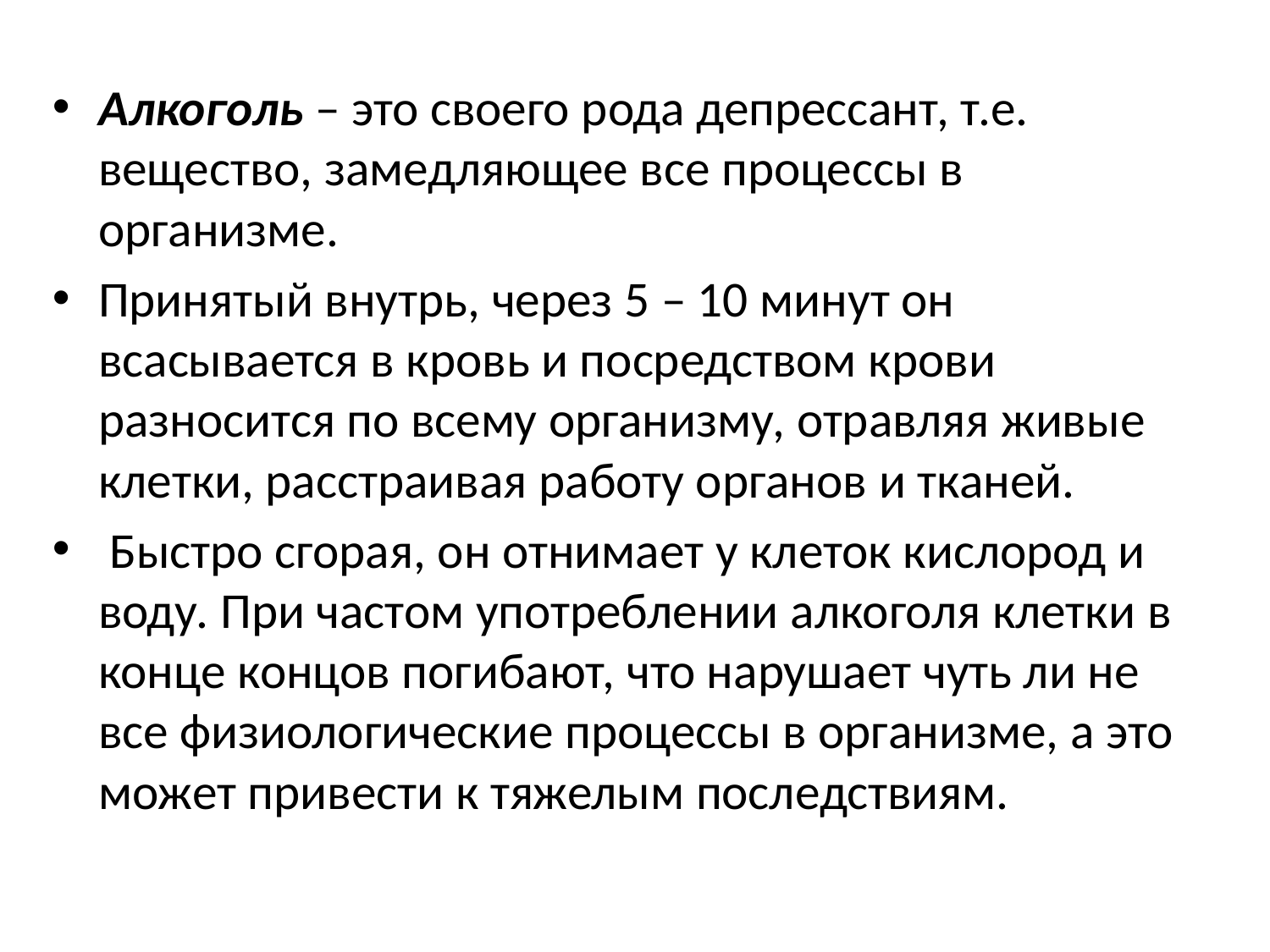

Алкоголь – это своего рода депрессант, т.е. вещество, замедляющее все процессы в организме.
Принятый внутрь, через 5 – 10 минут он всасывается в кровь и посредством крови разносится по всему организму, отравляя живые клетки, расстраивая работу органов и тканей.
 Быстро сгорая, он отнимает у клеток кислород и воду. При частом употреблении алкоголя клетки в конце концов погибают, что нарушает чуть ли не все физиологические процессы в организме, а это может привести к тяжелым последствиям.